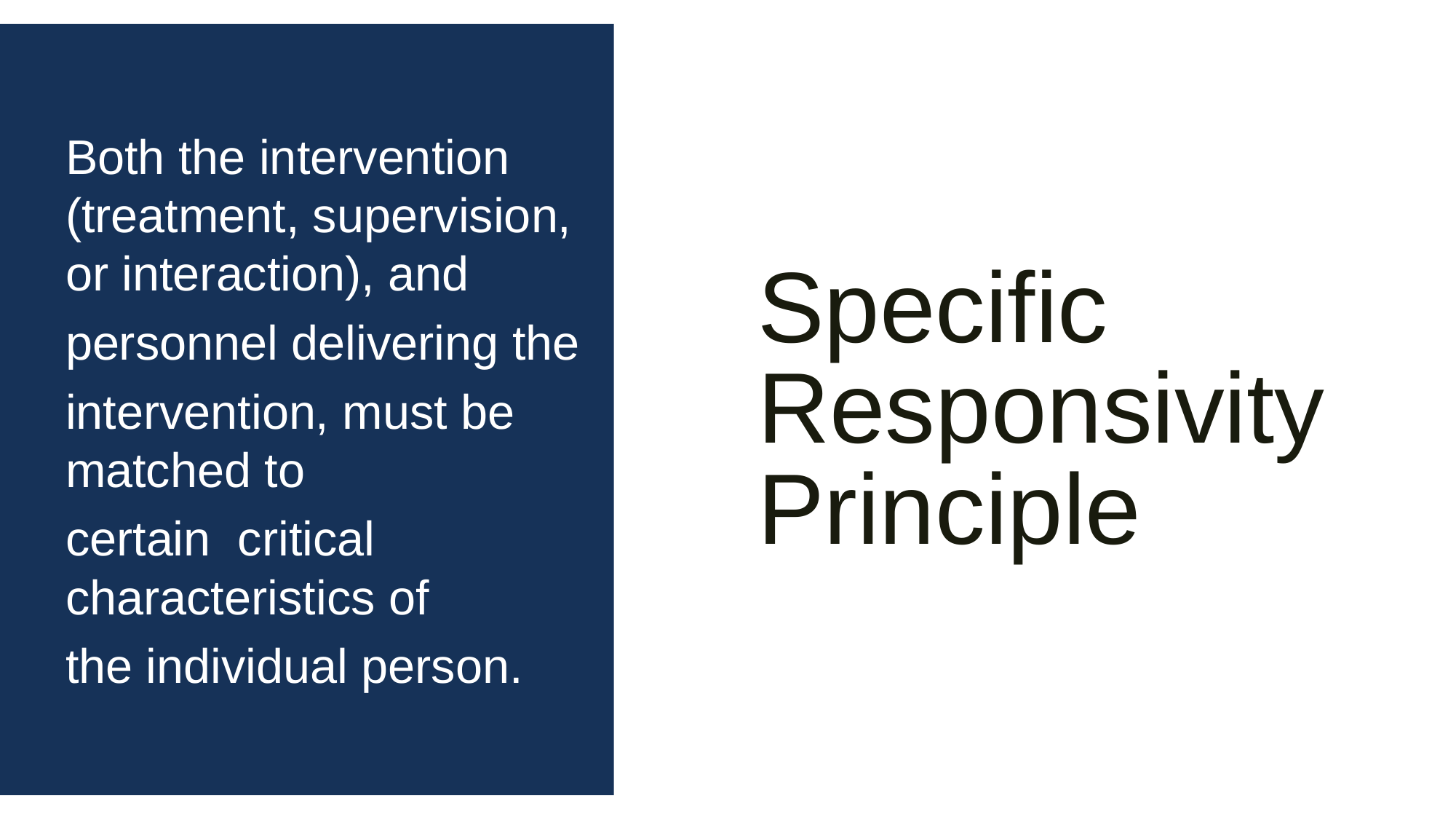

Both the intervention (treatment, supervision, or interaction), and
personnel delivering the
intervention, must be matched to
certain  critical characteristics of
the individual person.
# Specific Responsivity Principle